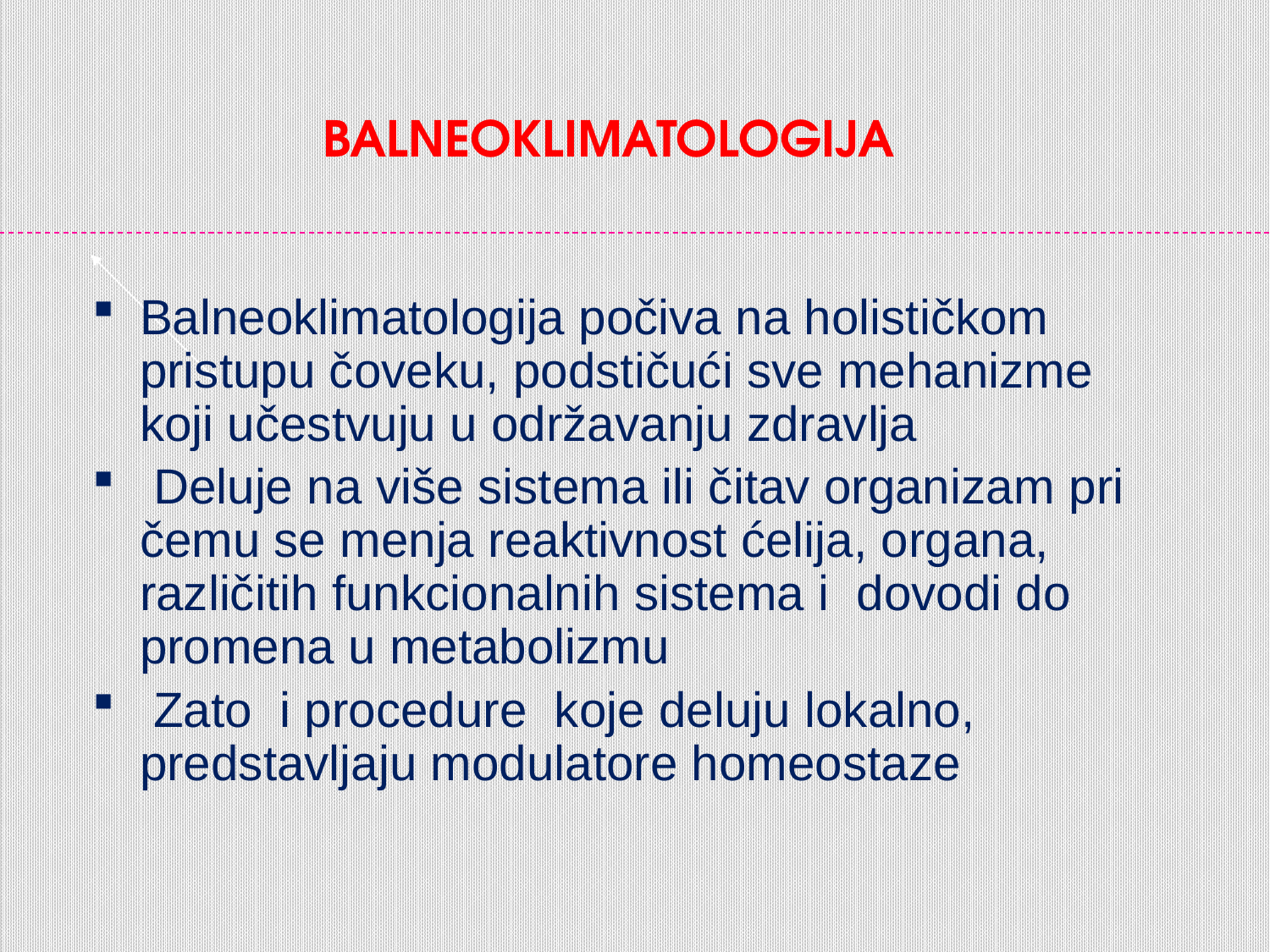

BALNEOKLIMATOLOGIJA
Balneoklimatologija počiva na holističkom pristupu čoveku, podstičući sve mehanizme koji učestvuju u održavanju zdravlja
 Deluje na više sistema ili čitav organizam pri čemu se menja reaktivnost ćelija, organa, različitih funkcionalnih sistema i  dovodi do promena u metabolizmu
 Zato  i procedure  koje deluju lokalno, predstavljaju modulatore homeostaze